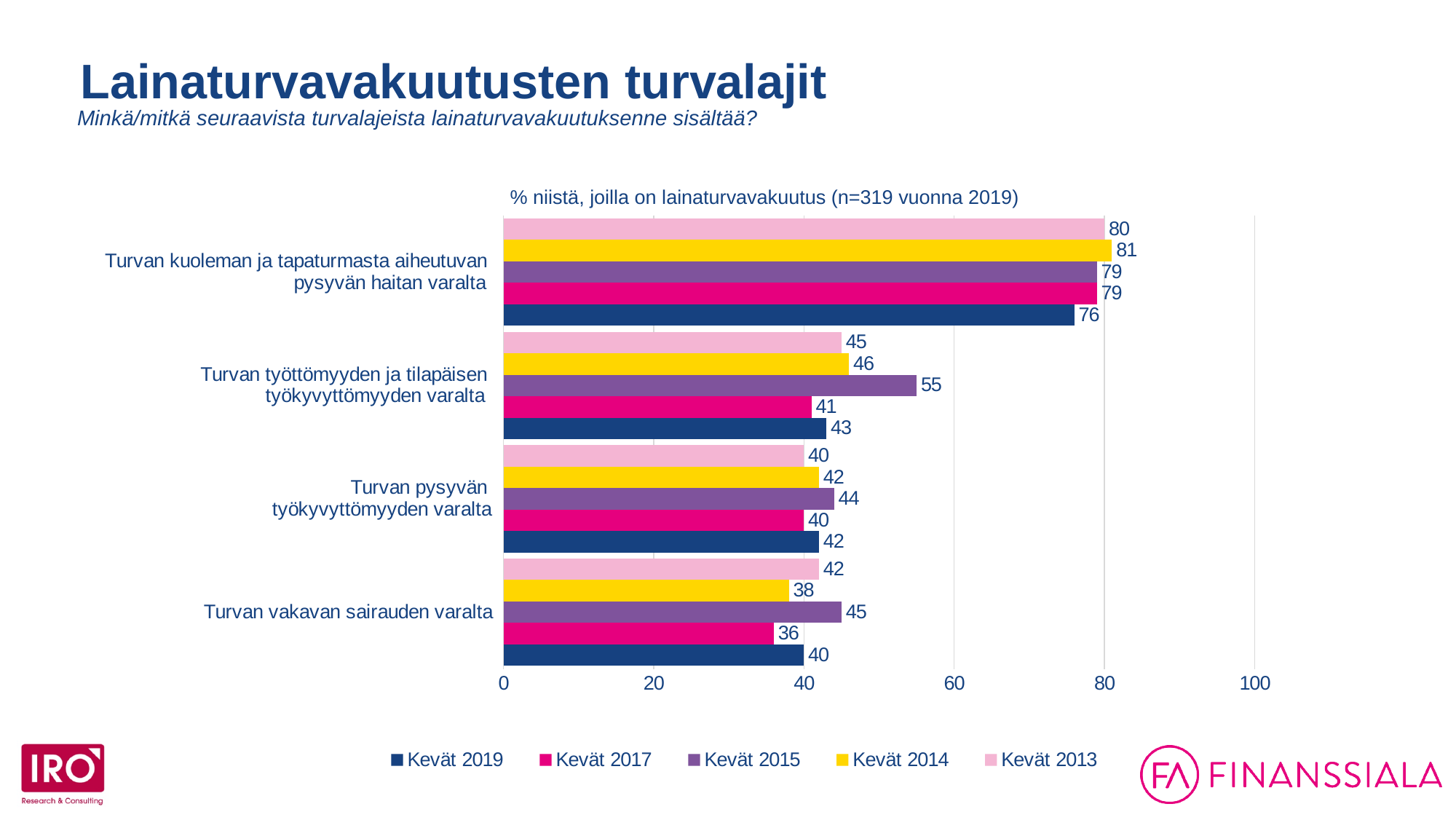

Lainaturvavakuutusten turvalajit
Minkä/mitkä seuraavista turvalajeista lainaturvavakuutuksenne sisältää?

### Chart

| Category | Kevät 2013 | Kevät 2014 | Kevät 2015 | Kevät 2017 | Kevät 2019 |
|---|---|---|---|---|---|
| Turvan kuoleman ja tapaturmasta aiheutuvan
                                pysyvän haitan varalta | 80.0 | 81.0 | 79.0 | 79.0 | 76.0 |
| Turvan työttömyyden ja tilapäisen
          työkyvyttömyyden varalta | 45.0 | 46.0 | 55.0 | 41.0 | 43.0 |
|               Turvan pysyvän
työkyvyttömyyden varalta | 40.0 | 42.0 | 44.0 | 40.0 | 42.0 |
| Turvan vakavan sairauden varalta | 42.0 | 38.0 | 45.0 | 36.0 | 40.0 |
% niistä, joilla on lainaturvavakuutus (n=319 vuonna 2019)